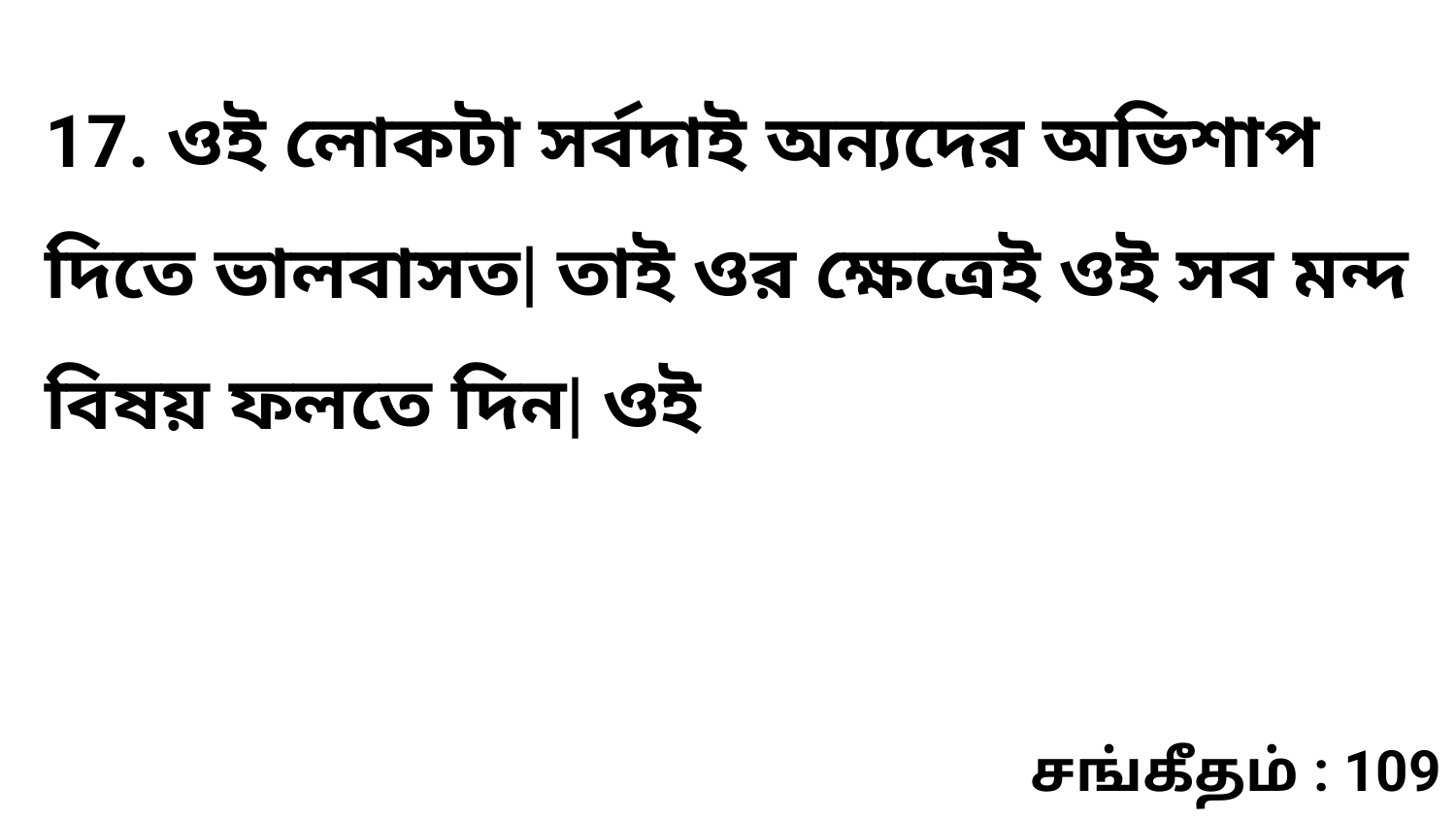

17. ওই লোকটা সর্বদাই অন্যদের অভিশাপ দিতে ভালবাসত| তাই ওর ক্ষেত্রেই ওই সব মন্দ বিষয় ফলতে দিন| ওই
சங்கீதம் : 109